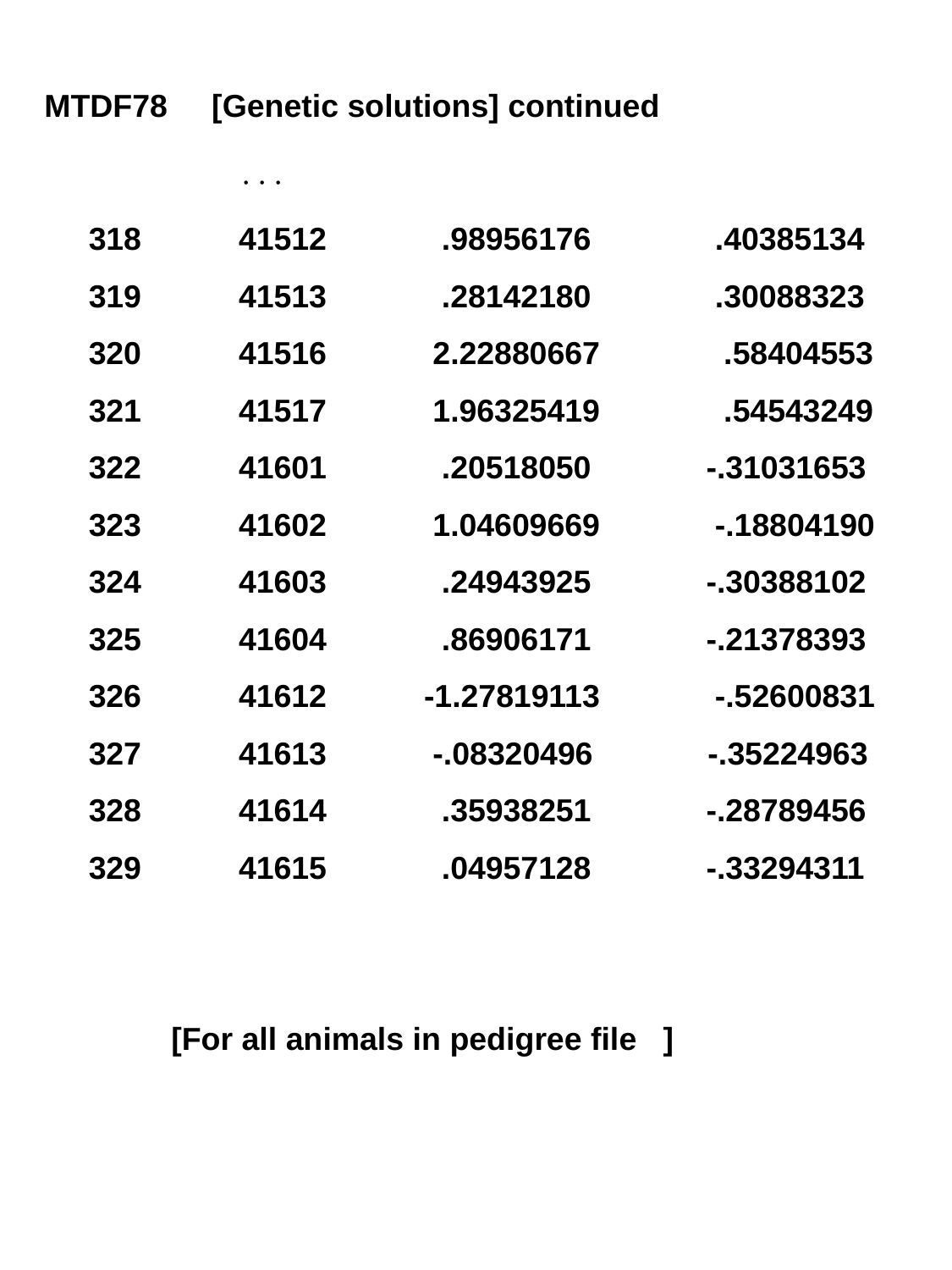

MTDF78     [Genetic solutions] continued

	        ∙ ∙ ∙
     318           41512             .98956176              .40385134
     319           41513             .28142180              .30088323
     320           41516            2.22880667              .58404553
     321           41517            1.96325419              .54543249
     322           41601             .20518050             -.31031653
     323           41602            1.04609669             -.18804190
     324           41603             .24943925             -.30388102
     325           41604             .86906171             -.21378393
     326           41612           -1.27819113             -.52600831
     327           41613            -.08320496             -.35224963
     328           41614             .35938251             -.28789456
     329           41615             .04957128             -.33294311

	[For all animals in pedigree file   ]